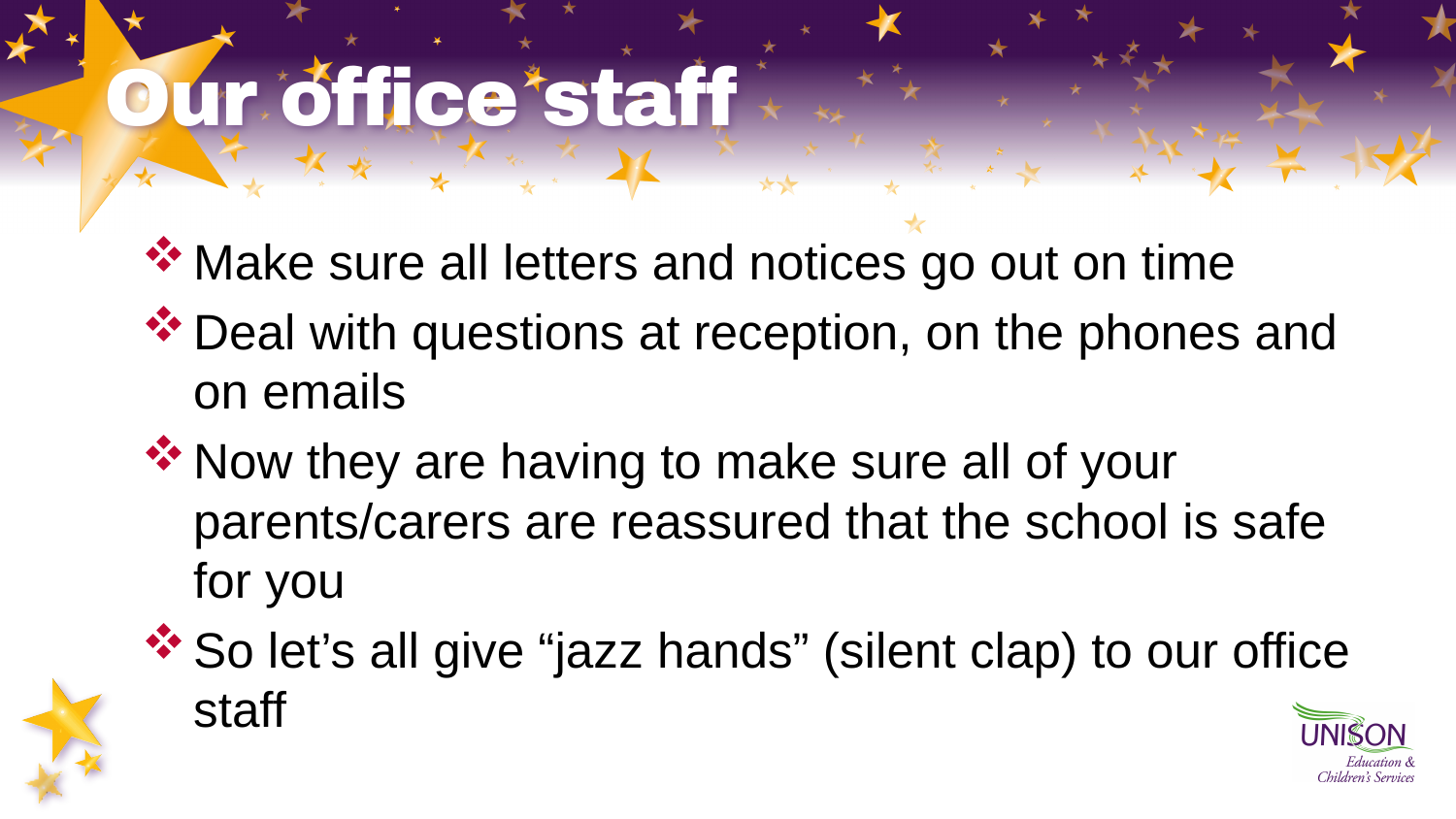

# Our office staff
Make sure all letters and notices go out on time
Deal with questions at reception, on the phones and on emails
Now they are having to make sure all of your parents/carers are reassured that the school is safe for you
So let’s all give “jazz hands” (silent clap) to our office staff